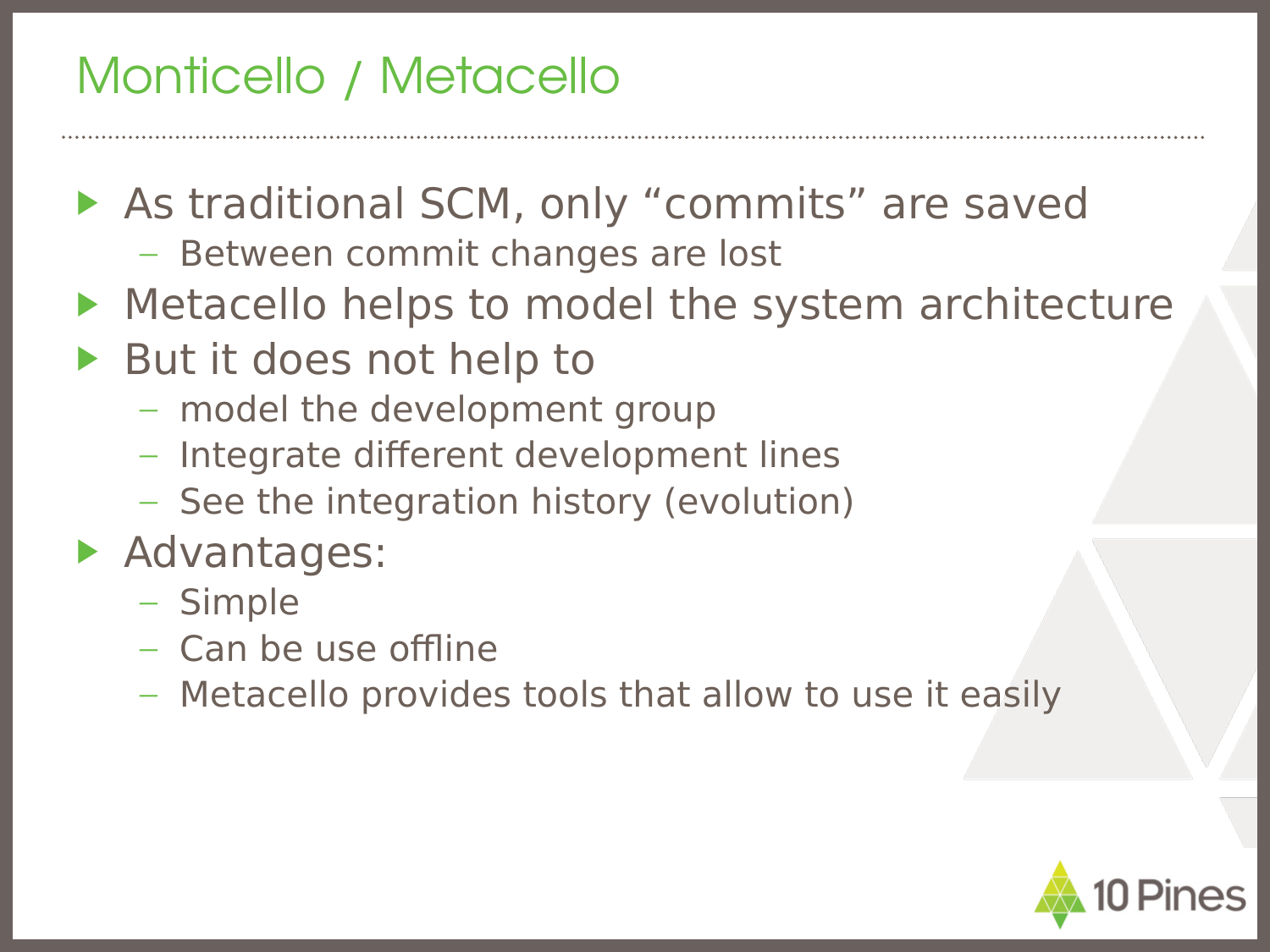

# Monticello / Metacello
As traditional SCM, only “commits” are saved
Between commit changes are lost
Metacello helps to model the system architecture
But it does not help to
model the development group
Integrate different development lines
See the integration history (evolution)
Advantages:
Simple
Can be use offline
Metacello provides tools that allow to use it easily